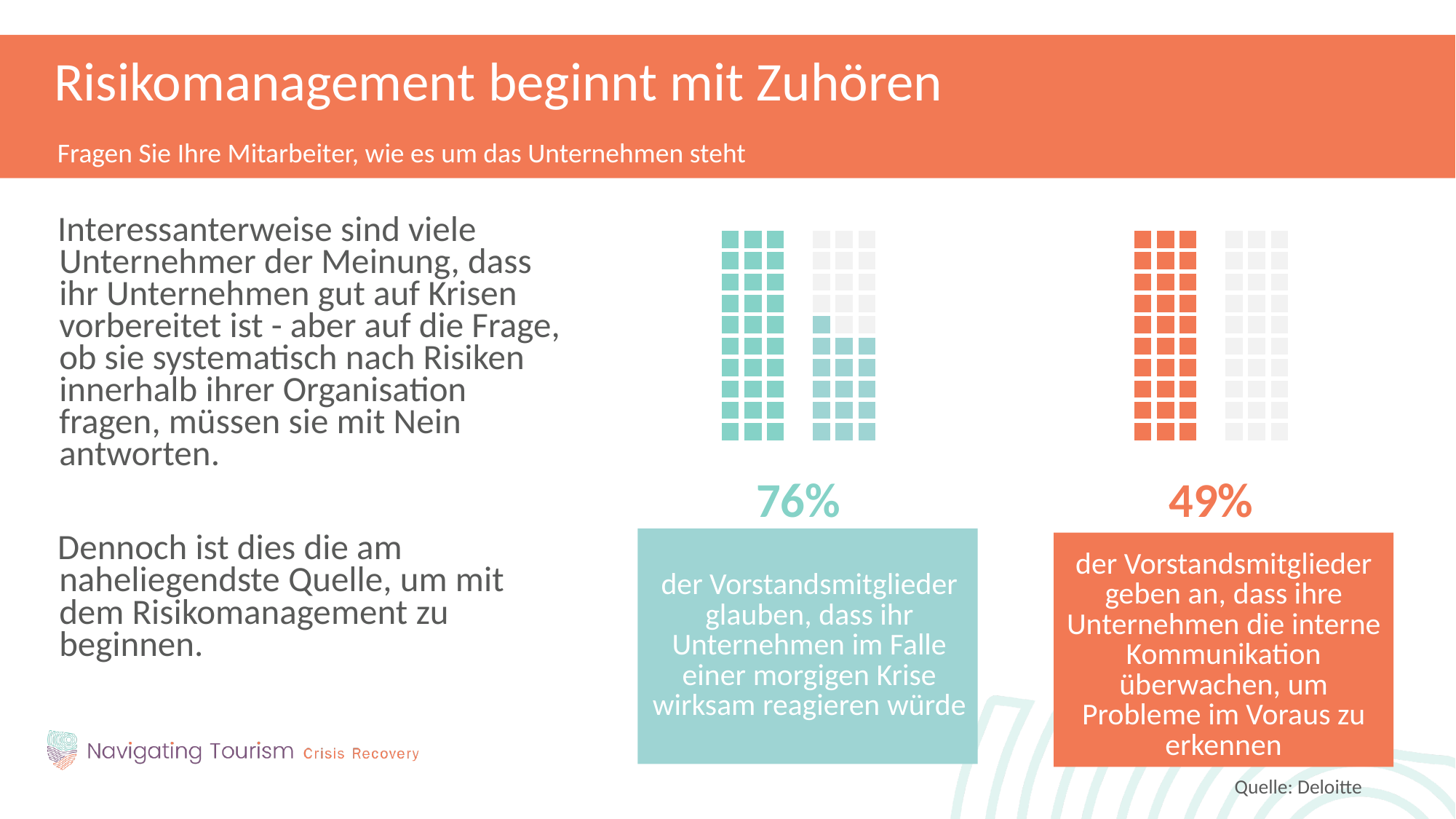

Risikomanagement beginnt mit Zuhören

Fragen Sie Ihre Mitarbeiter, wie es um das Unternehmen steht
Interessanterweise sind viele Unternehmer der Meinung, dass ihr Unternehmen gut auf Krisen vorbereitet ist - aber auf die Frage, ob sie systematisch nach Risiken innerhalb ihrer Organisation fragen, müssen sie mit Nein antworten.

Dennoch ist dies die am naheliegendste Quelle, um mit dem Risikomanagement zu beginnen.

76%
49%

der Vorstandsmitglieder geben an, dass ihre Unternehmen die interne Kommunikation überwachen, um Probleme im Voraus zu erkennen
der Vorstandsmitglieder glauben, dass ihr Unternehmen im Falle einer morgigen Krise wirksam reagieren würde
Quelle: Deloitte